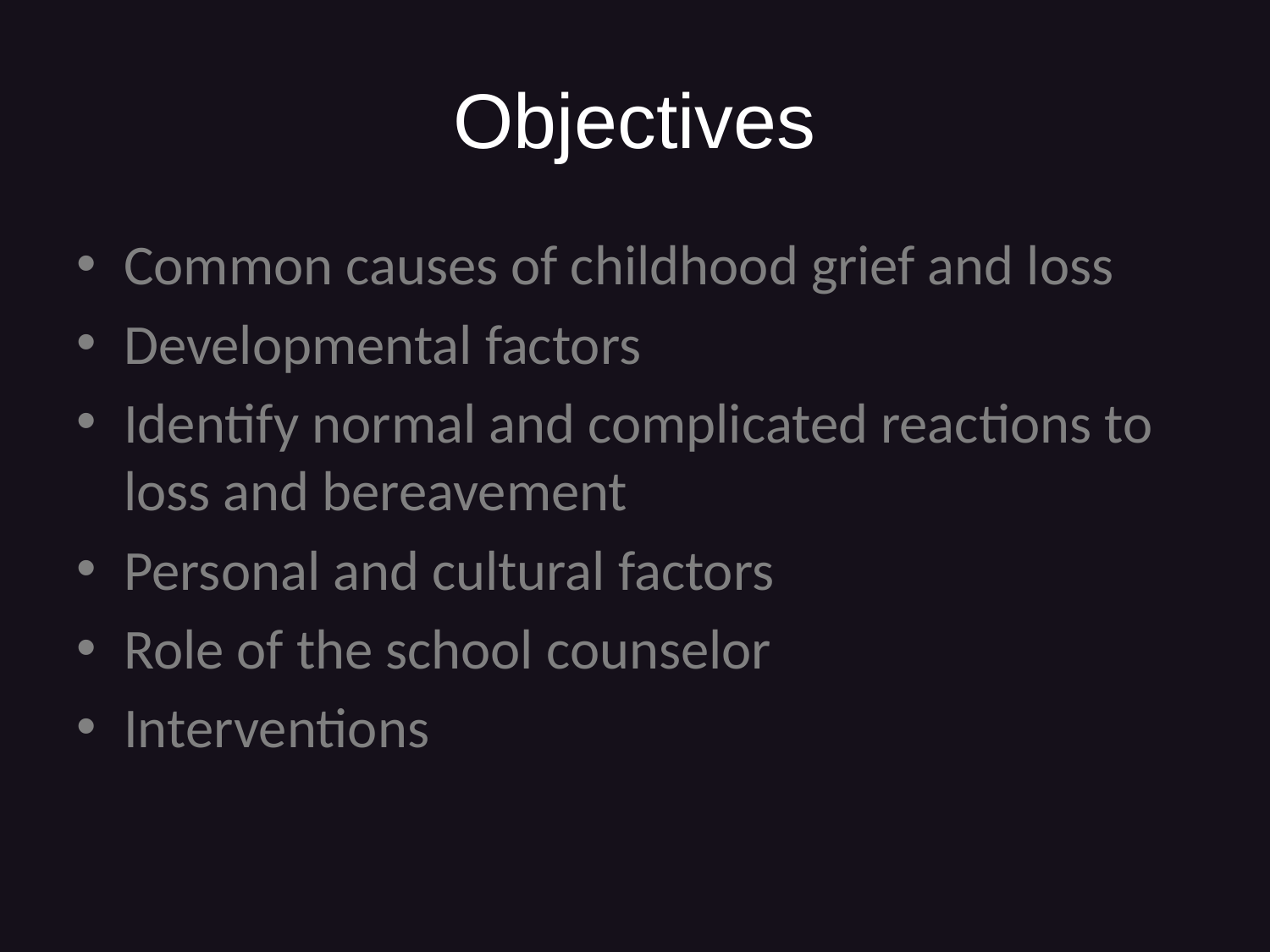

# Objectives
Common causes of childhood grief and loss
Developmental factors
Identify normal and complicated reactions to loss and bereavement
Personal and cultural factors
Role of the school counselor
Interventions